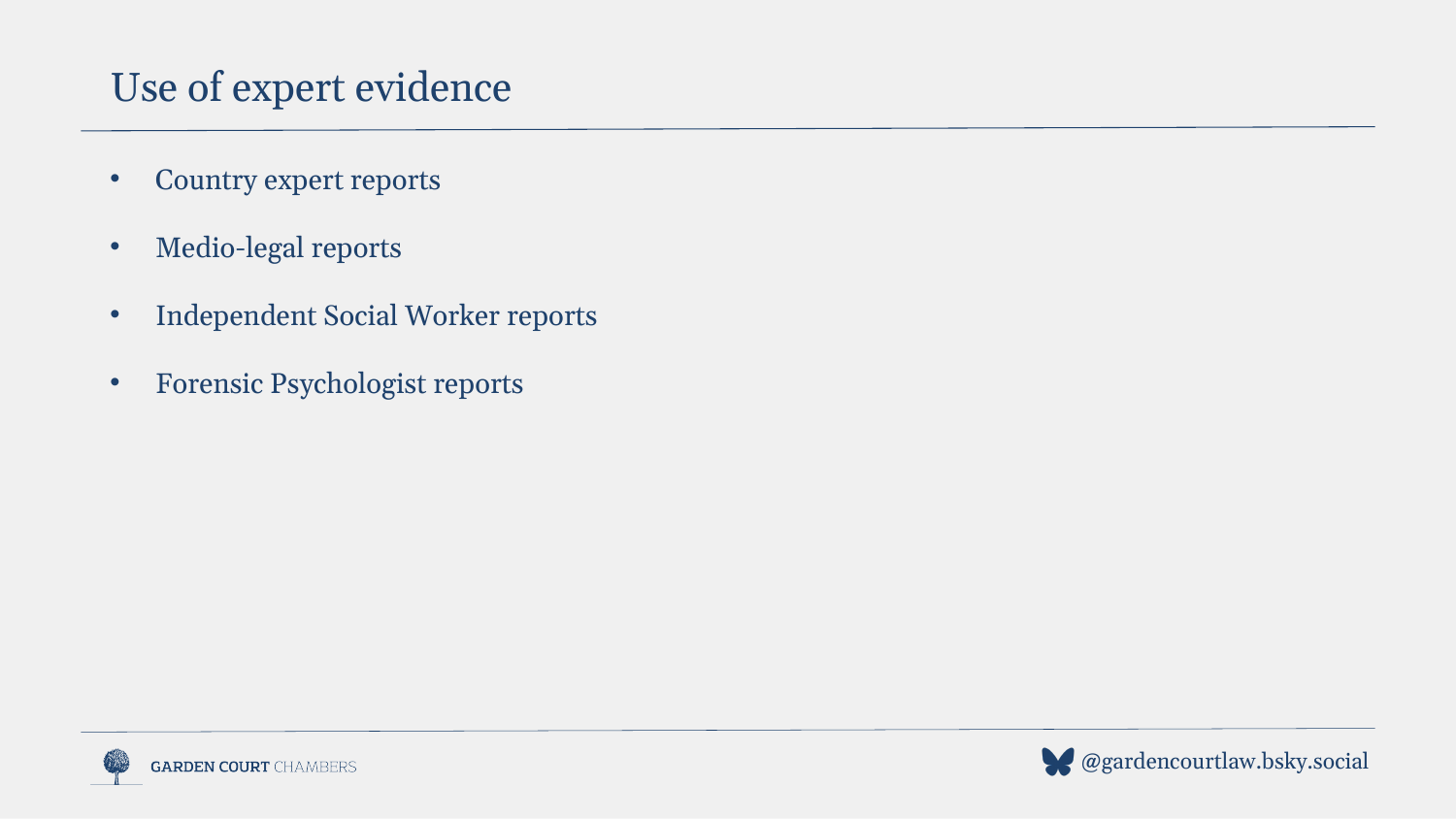

Use of expert evidence
Country expert reports

Medio-legal reports

Independent Social Worker reports

Forensic Psychologist reports